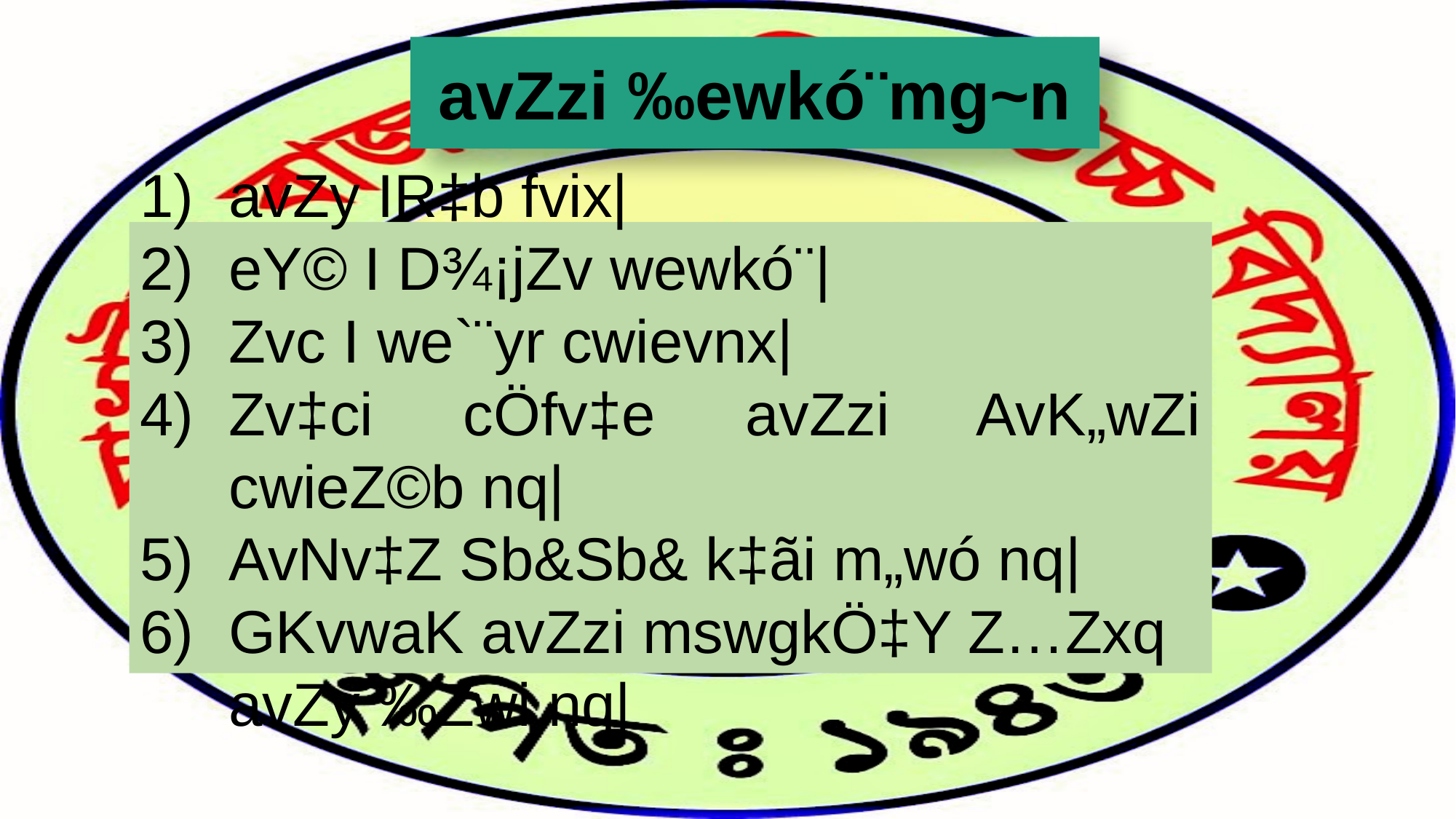

avZzi ‰ewkó¨mg~n
avZy IR‡b fvix|
eY© I D¾¡jZv wewkó¨|
Zvc I we`¨yr cwievnx|
Zv‡ci cÖfv‡e avZzi AvK„wZi cwieZ©b nq|
AvNv‡Z Sb&Sb& k‡ãi m„wó nq|
GKvwaK avZzi mswgkÖ‡Y Z…Zxq avZy ‰Zwi nq|